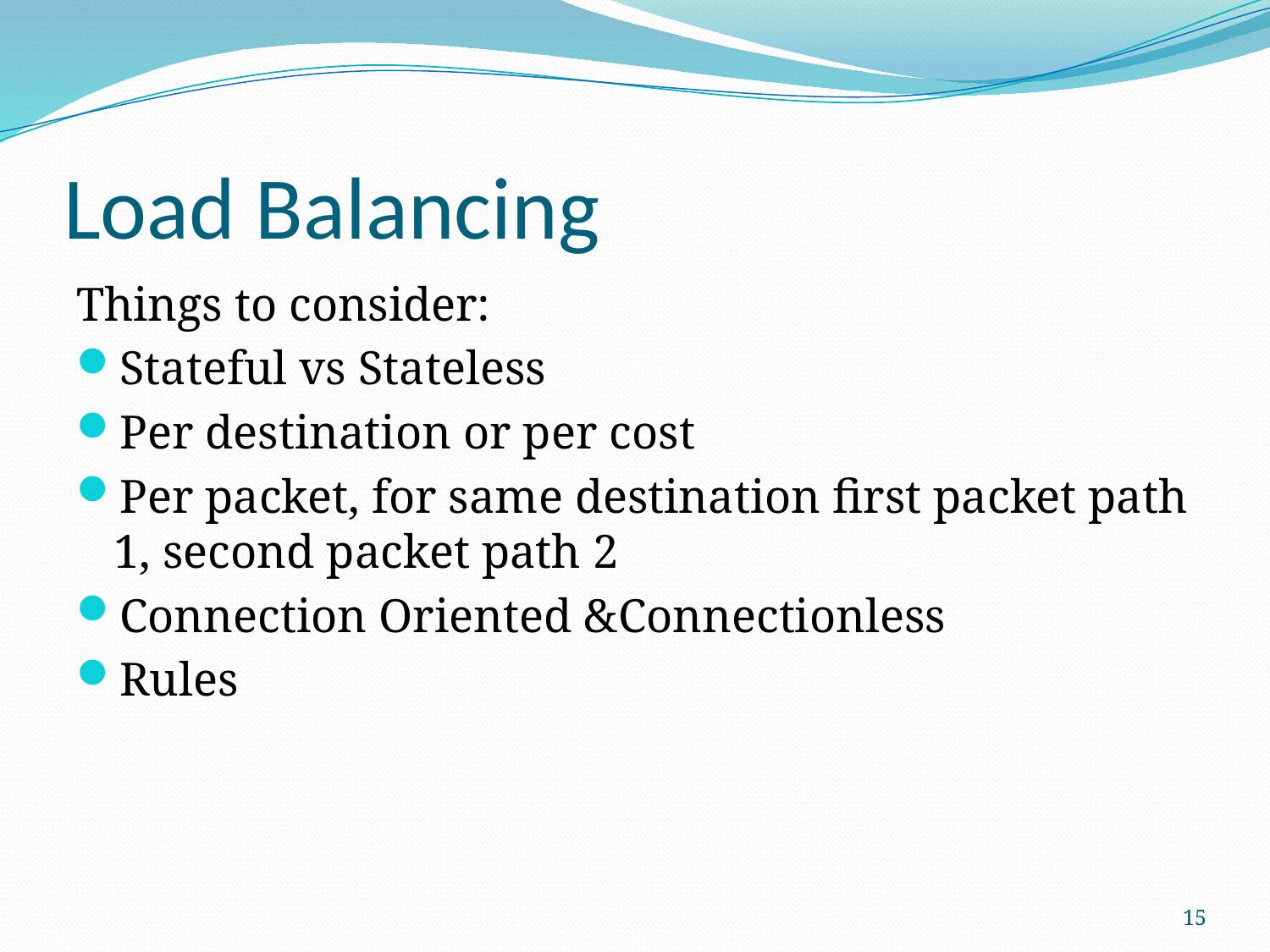

# Load Balancing
Things to consider:
Stateful vs Stateless
Per destination or per cost
Per packet, for same destination first packet path 1, second packet path 2
Connection Oriented &Connectionless
Rules
15